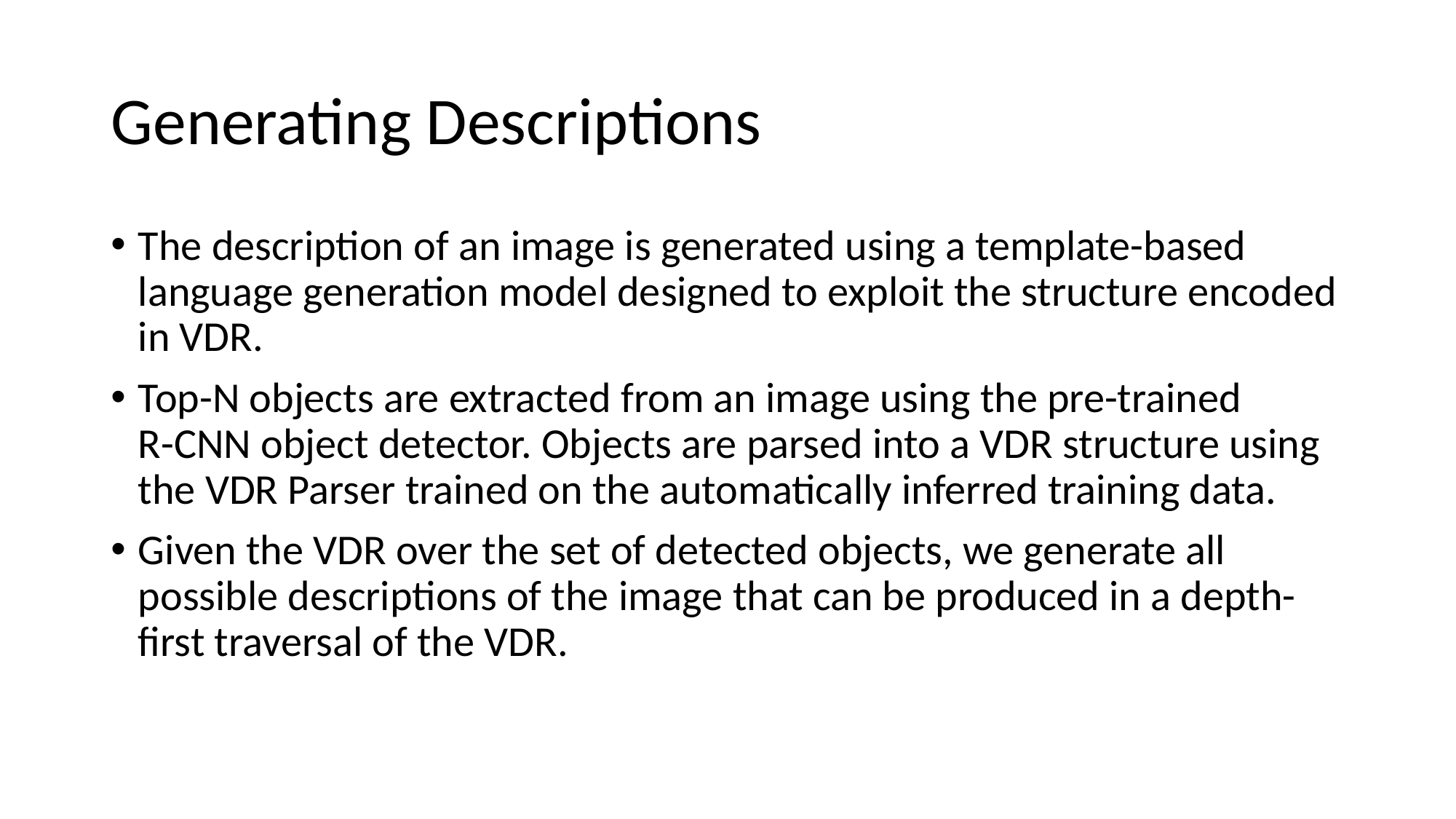

# Generating Descriptions
The description of an image is generated using a template-based language generation model designed to exploit the structure encoded in VDR.
Top-N objects are extracted from an image using the pre-trained       R-CNN object detector. Objects are parsed into a VDR structure using the VDR Parser trained on the automatically inferred training data.
Given the VDR over the set of detected objects, we generate all possible descriptions of the image that can be produced in a depth-first traversal of the VDR.